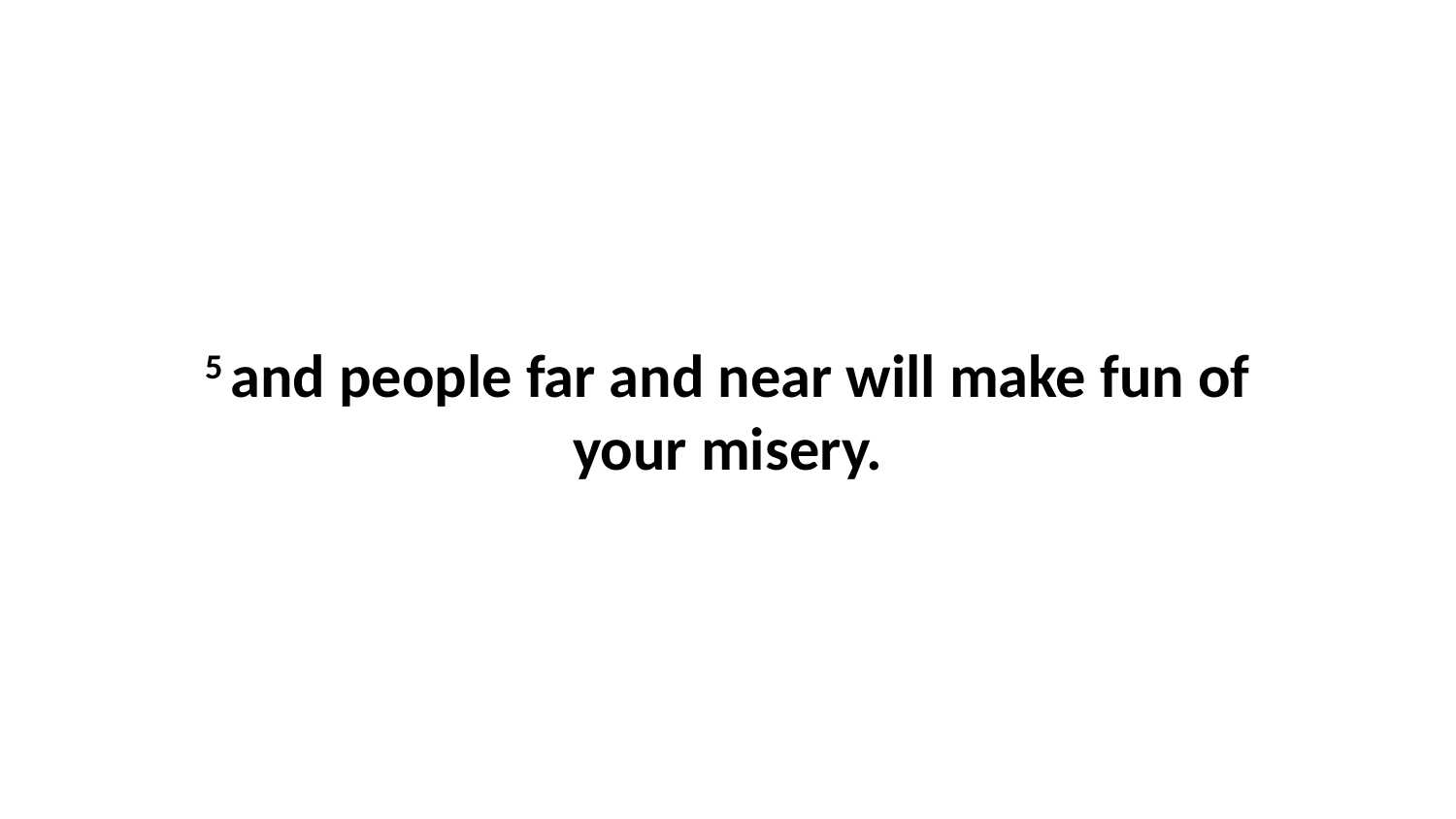

5 and people far and near will make fun of your misery.